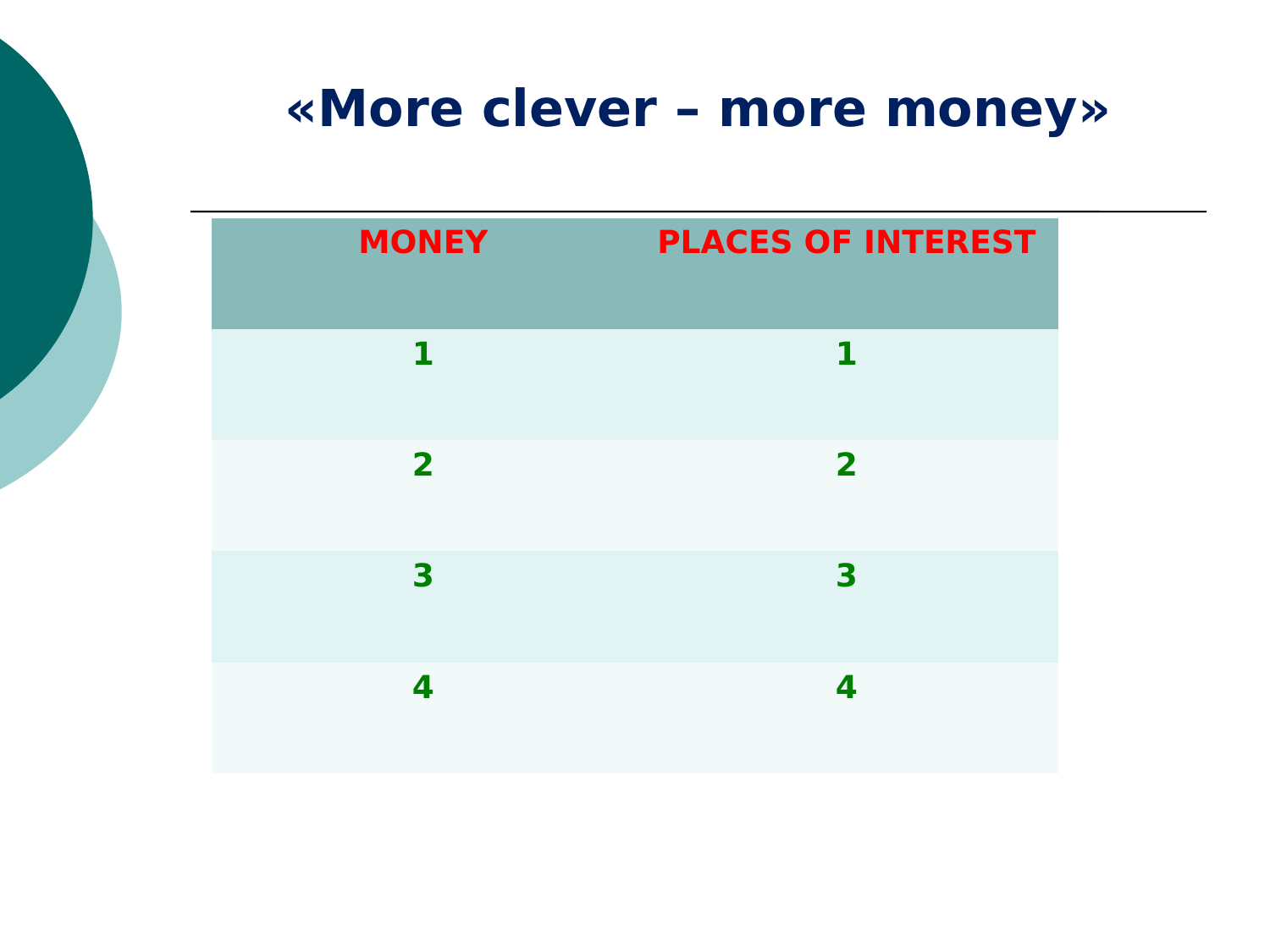

«More clever – more money»

| MONEY | PLACES OF INTEREST |
| --- | --- |
| 1 | 1 |
| 2 | 2 |
| 3 | 3 |
| 4 | 4 |